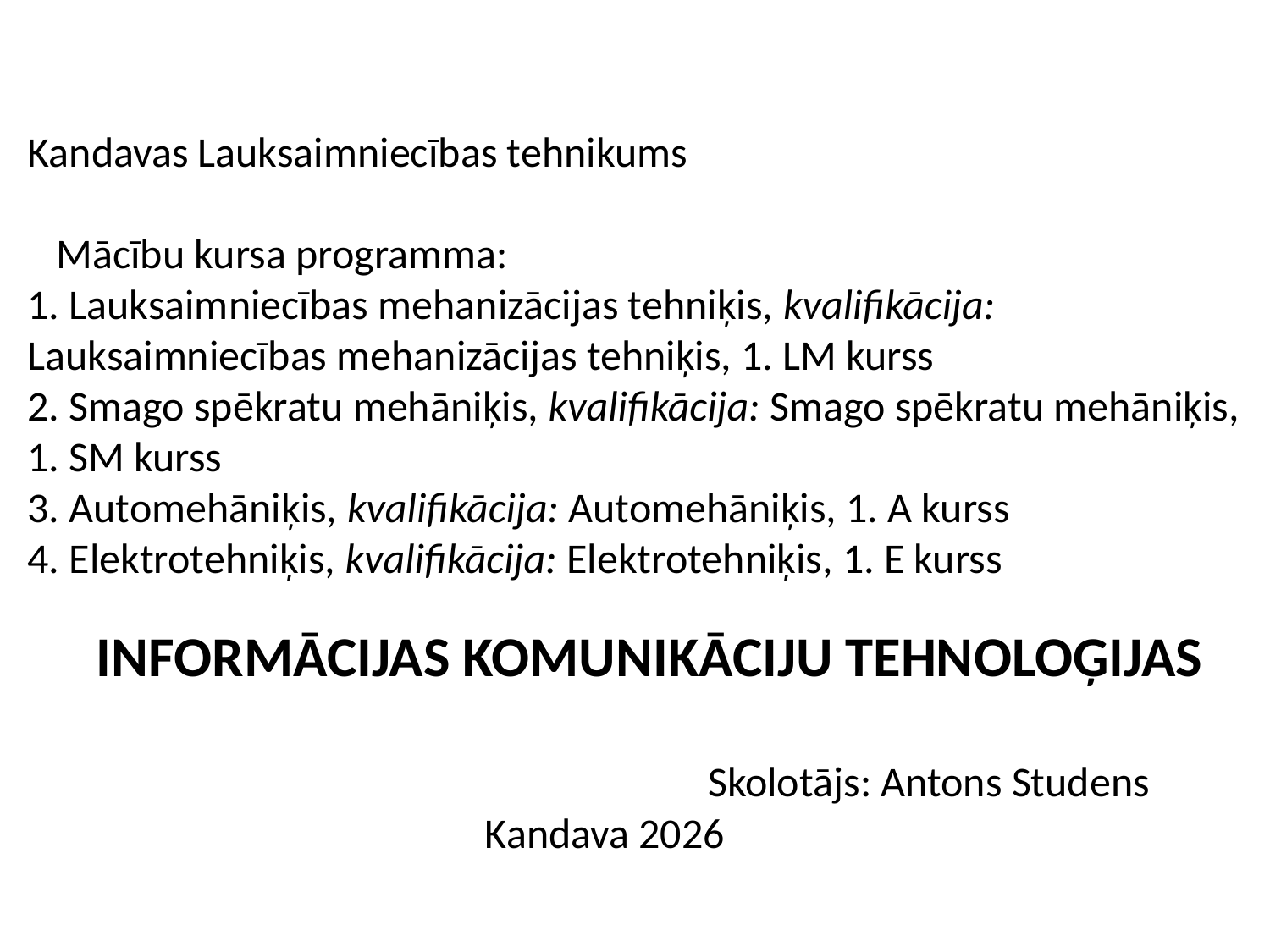

# Kandavas Lauksaimniecības tehnikums Mācību kursa programma: 1. Lauksaimniecības mehanizācijas tehniķis, kvalifikācija: Lauksaimniecības mehanizācijas tehniķis, 1. LM kurss 2. Smago spēkratu mehāniķis, kvalifikācija: Smago spēkratu mehāniķis, 1. SM kurss 3. Automehāniķis, kvalifikācija: Automehāniķis, 1. A kurss 4. Elektrotehniķis, kvalifikācija: Elektrotehniķis, 1. E kurss INFORMĀCIJAS KOMUNIKĀCIJU TEHNOLOĢIJAS Skolotājs: Antons Studens Kandava 2026